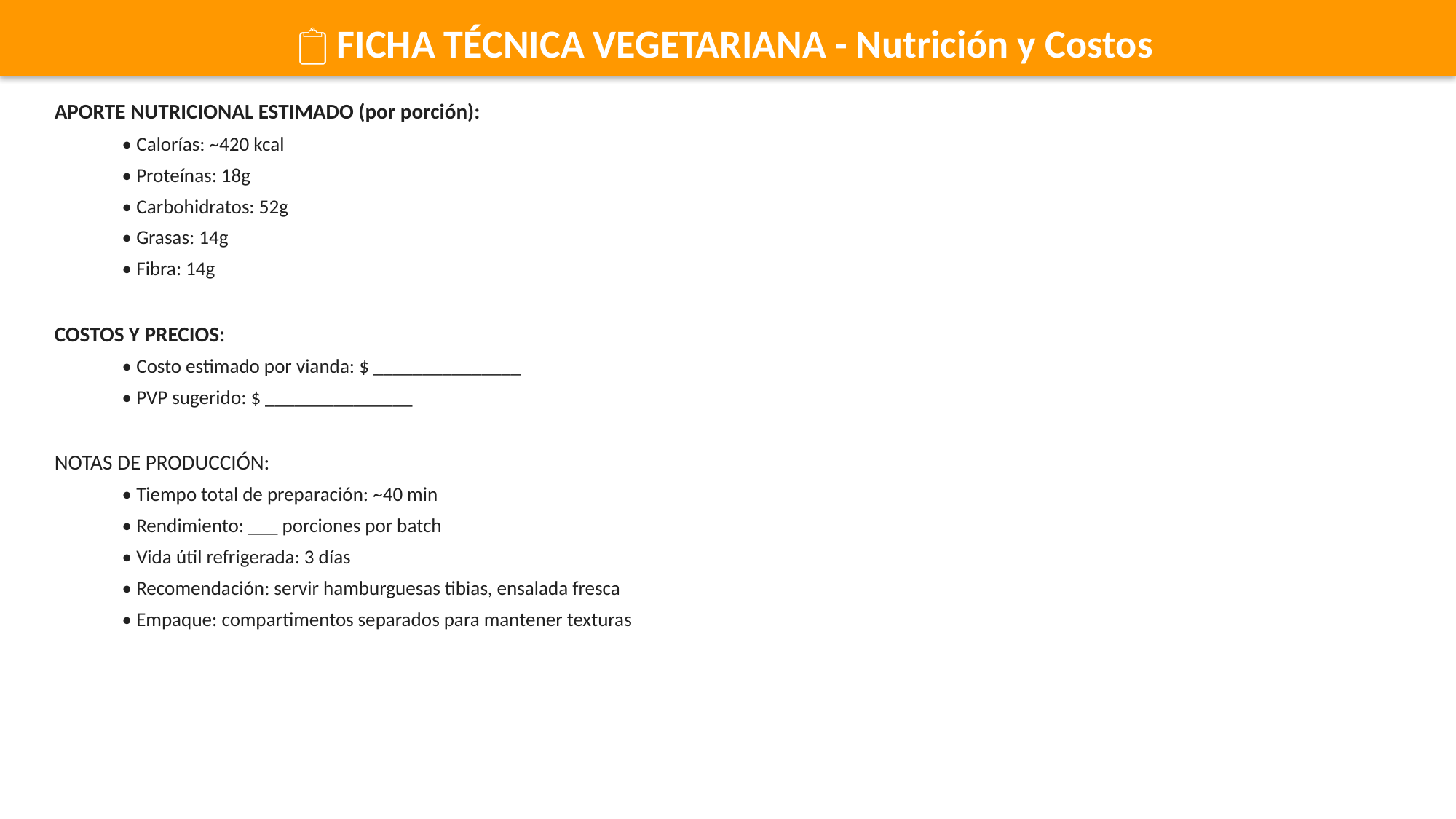

📋 FICHA TÉCNICA VEGETARIANA - Nutrición y Costos
APORTE NUTRICIONAL ESTIMADO (por porción):
   • Calorías: ~420 kcal
   • Proteínas: 18g
   • Carbohidratos: 52g
   • Grasas: 14g
   • Fibra: 14g

COSTOS Y PRECIOS:
   • Costo estimado por vianda: $ _______________
   • PVP sugerido: $ _______________

NOTAS DE PRODUCCIÓN:
   • Tiempo total de preparación: ~40 min
   • Rendimiento: ___ porciones por batch
   • Vida útil refrigerada: 3 días
   • Recomendación: servir hamburguesas tibias, ensalada fresca
   • Empaque: compartimentos separados para mantener texturas